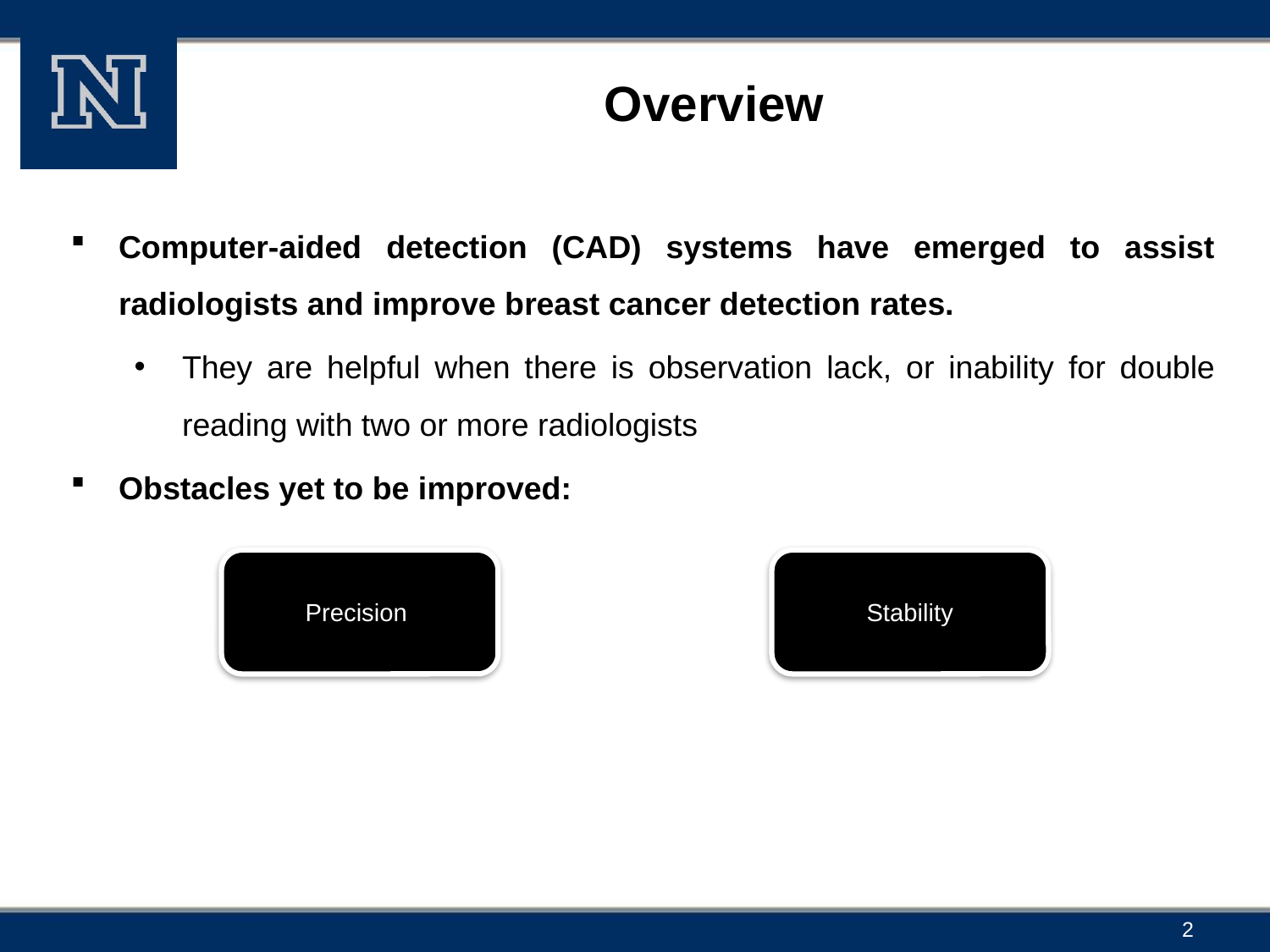

# Overview
Computer-aided detection (CAD) systems have emerged to assist radiologists and improve breast cancer detection rates.
They are helpful when there is observation lack, or inability for double reading with two or more radiologists
Obstacles yet to be improved:

Precision
Stability
2